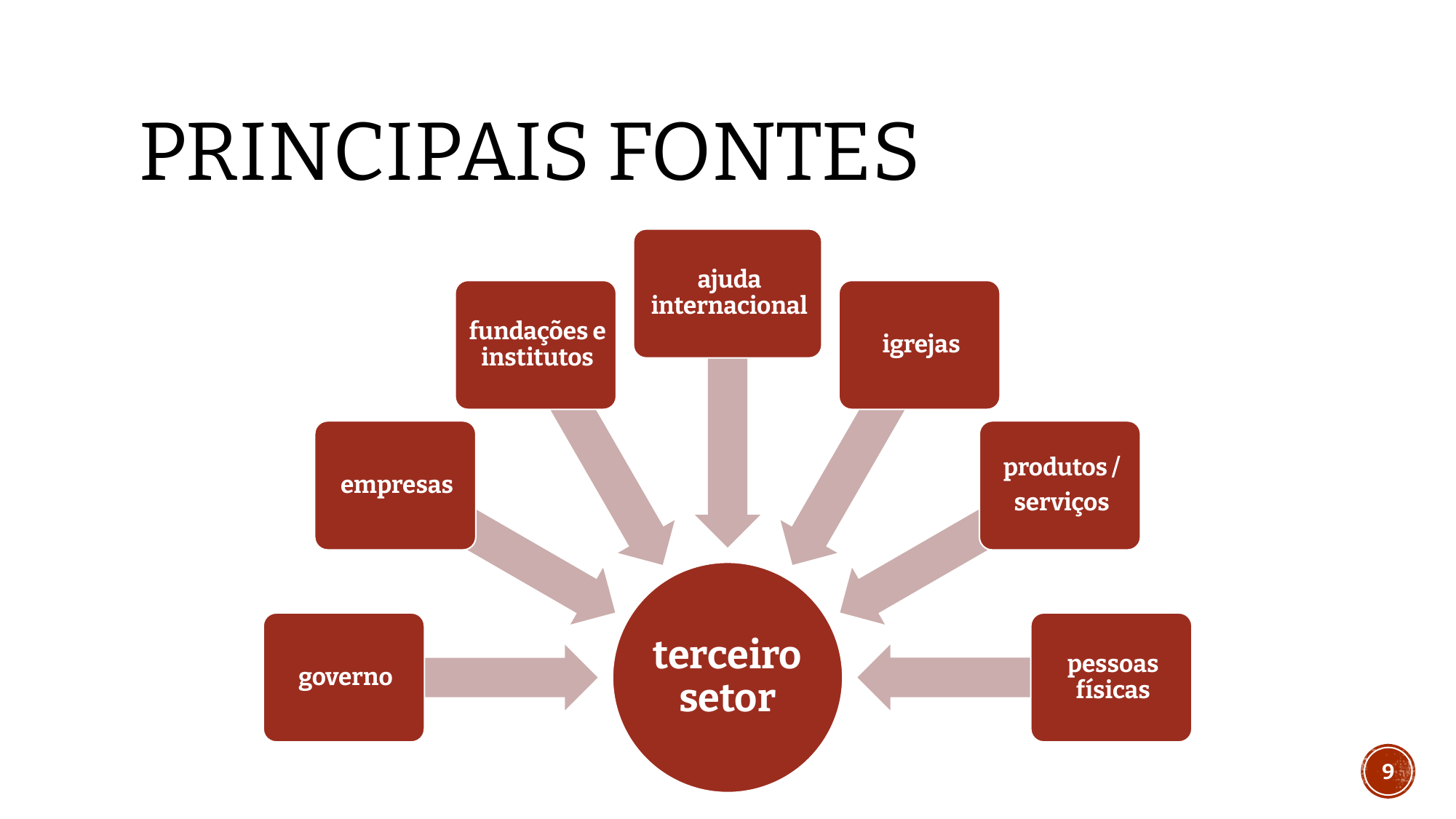

# Principais fontes
terceiro setor
governo
empresas
fundações e institutos
ajuda internacional
igrejas
produtos /
serviços
pessoas físicas
9